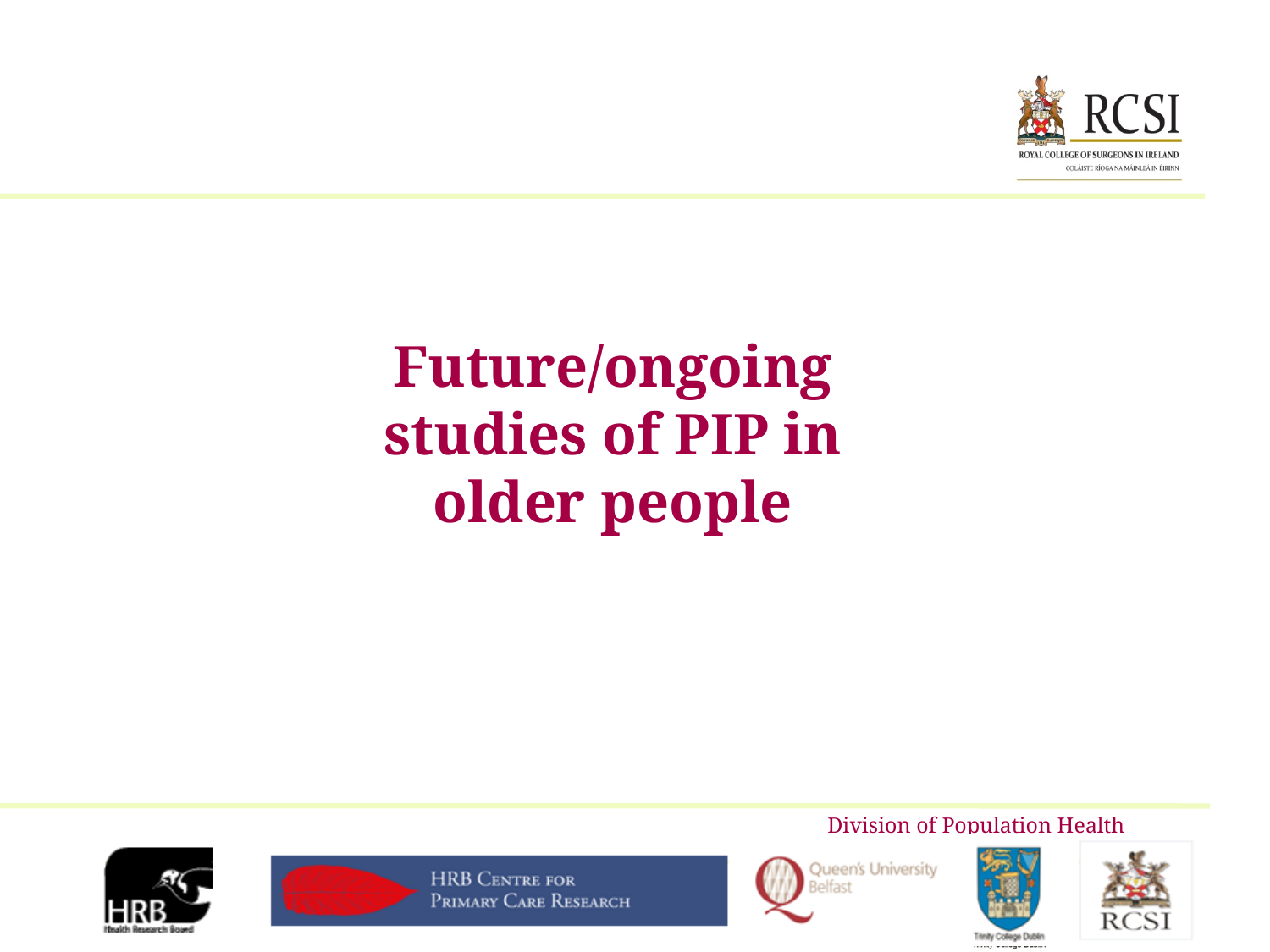

Future/ongoing studies of PIP in older people